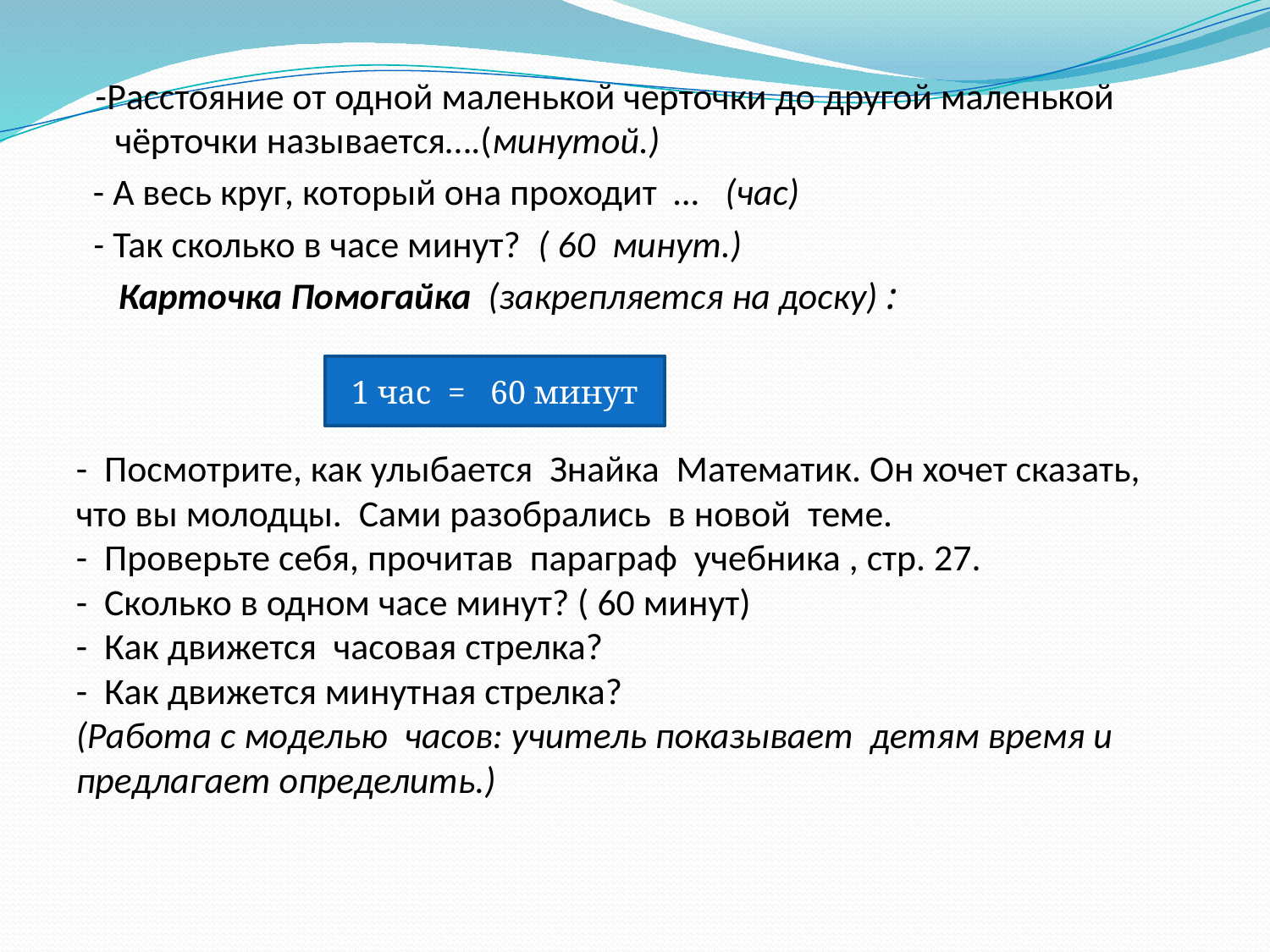

-Расстояние от одной маленькой черточки до другой маленькой чёрточки называется….(минутой.)
  - А весь круг, который она проходит  …   (час)
  - Так сколько в часе минут?  ( 60  минут.)
     Карточка Помогайка  (закрепляется на доску) :

-  Посмотрите, как улыбается  Знайка  Математик. Он хочет сказать, что вы молодцы.  Сами разобрались  в новой  теме.
-  Проверьте себя, прочитав  параграф  учебника , стр. 27.
-  Сколько в одном часе минут? ( 60 минут)
-  Как движется  часовая стрелка?
-  Как движется минутная стрелка?
(Работа с моделью  часов: учитель показывает  детям время и предлагает определить.)

1 час  =   60 минут